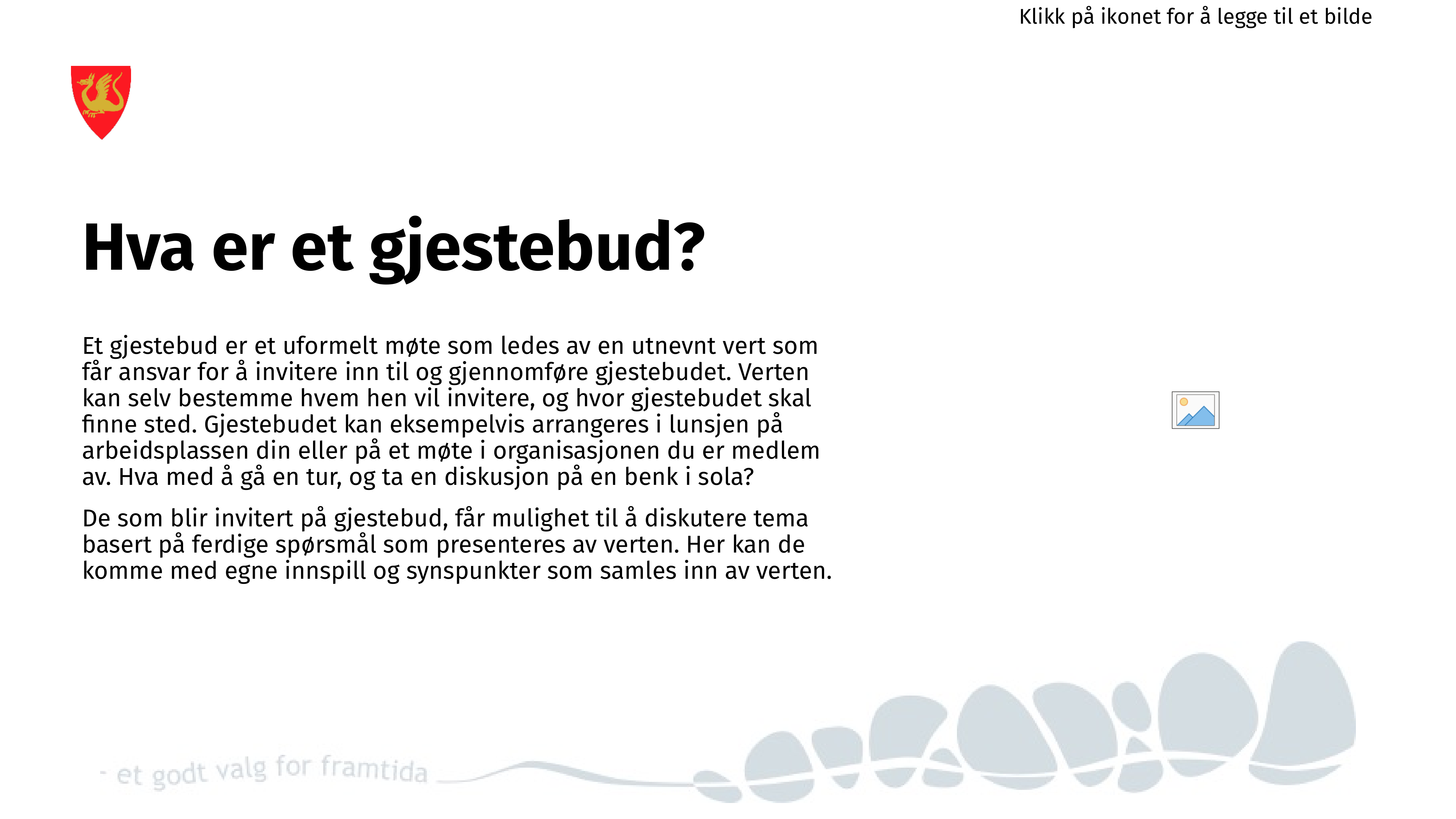

# Hva er et gjestebud?
Et gjestebud er et uformelt møte som ledes av en utnevnt vert som får ansvar for å invitere inn til og gjennomføre gjestebudet. Verten kan selv bestemme hvem hen vil invitere, og hvor gjestebudet skal finne sted. Gjestebudet kan eksempelvis arrangeres i lunsjen på arbeidsplassen din eller på et møte i organisasjonen du er medlem av. Hva med å gå en tur, og ta en diskusjon på en benk i sola?
De som blir invitert på gjestebud, får mulighet til å diskutere tema basert på ferdige spørsmål som presenteres av verten. Her kan de komme med egne innspill og synspunkter som samles inn av verten.